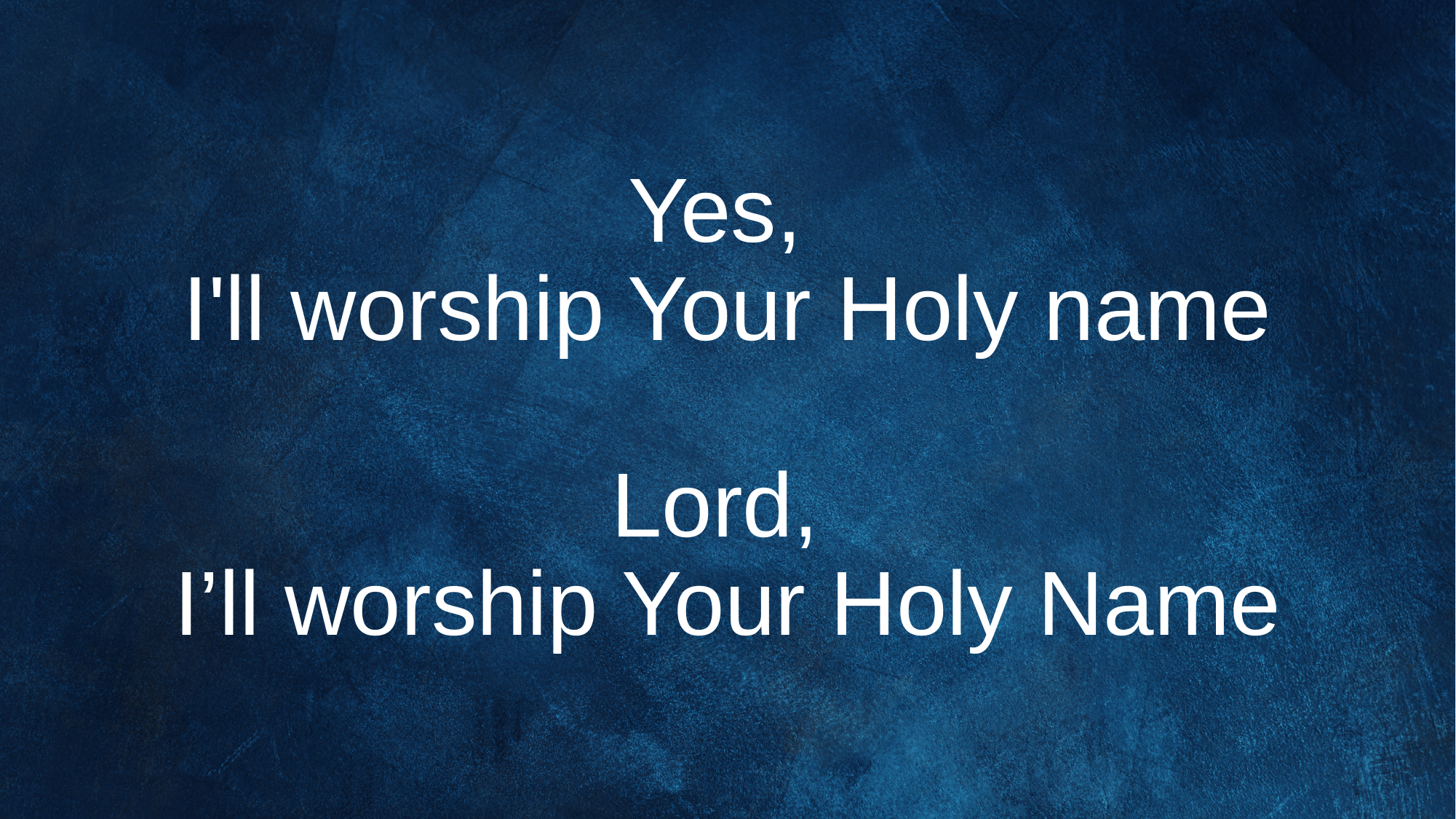

# Yes, I'll worship Your Holy name Lord, I’ll worship Your Holy Name